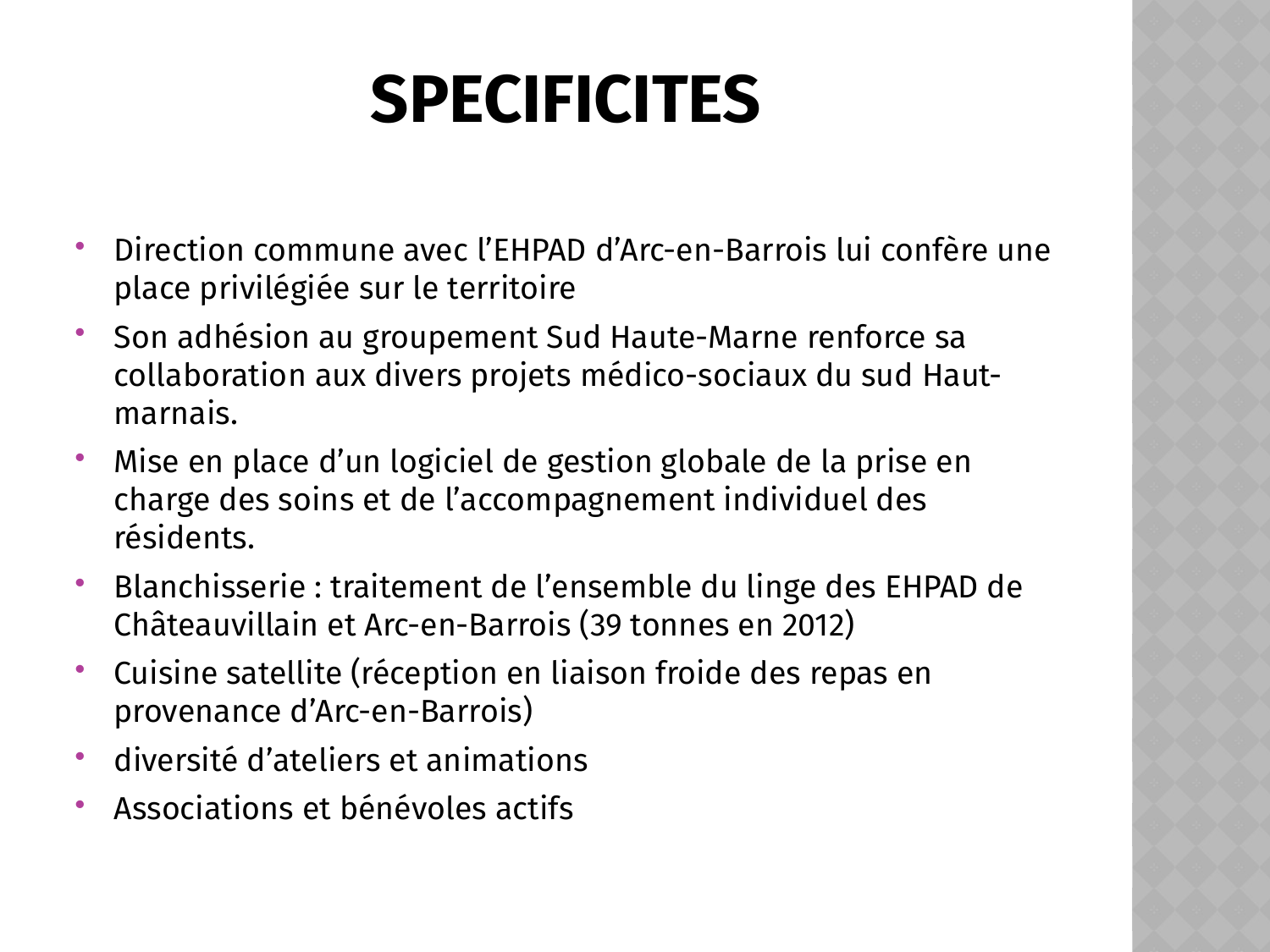

# SPECIFICITES
Direction commune avec l’EHPAD d’Arc-en-Barrois lui confère une place privilégiée sur le territoire
Son adhésion au groupement Sud Haute-Marne renforce sa collaboration aux divers projets médico-sociaux du sud Haut-marnais.
Mise en place d’un logiciel de gestion globale de la prise en charge des soins et de l’accompagnement individuel des résidents.
Blanchisserie : traitement de l’ensemble du linge des EHPAD de Châteauvillain et Arc-en-Barrois (39 tonnes en 2012)
Cuisine satellite (réception en liaison froide des repas en provenance d’Arc-en-Barrois)
diversité d’ateliers et animations
Associations et bénévoles actifs